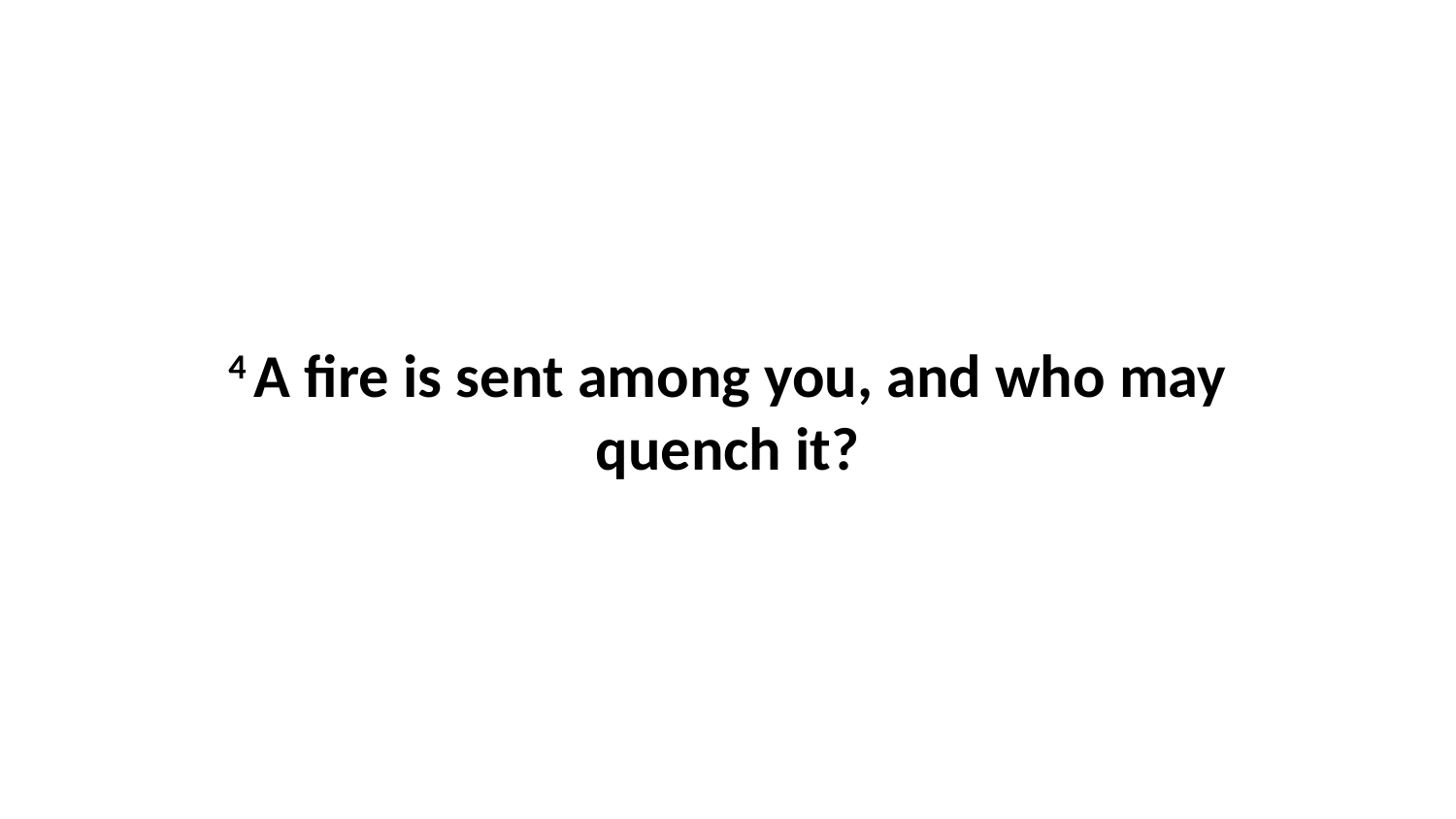

4 A fire is sent among you, and who may quench it?